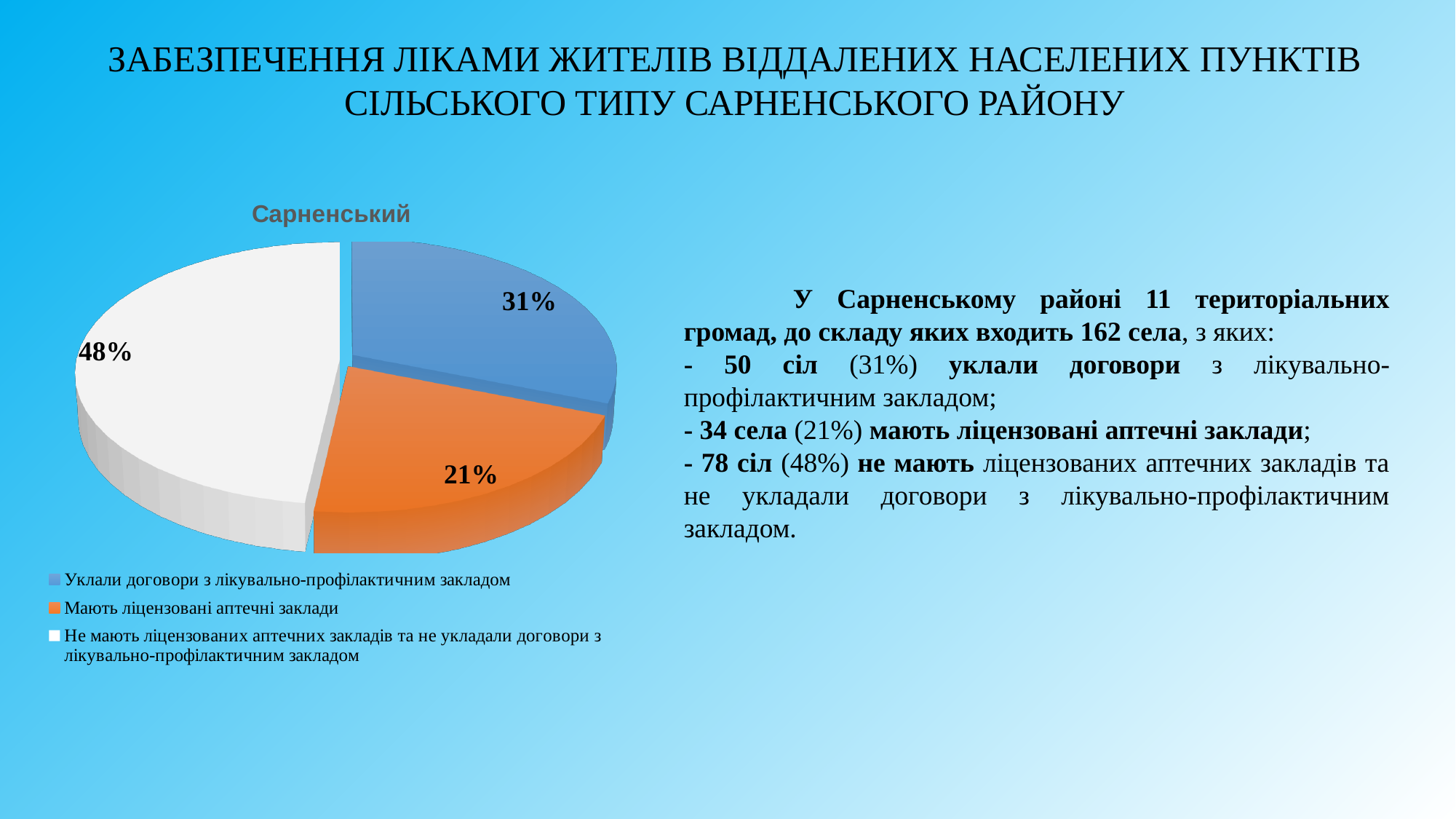

# ЗАБЕЗПЕЧЕННЯ ЛІКАМИ ЖИТЕЛІВ ВІДДАЛЕНИХ НАСЕЛЕНИХ ПУНКТІВ СІЛЬСЬКОГО ТИПУ САРНЕНСЬКОГО РАЙОНУ

[unsupported chart]

	У Сарненському районі 11 територіальних громад, до складу яких входить 162 села, з яких:
- 50 сіл (31%) уклали договори з лікувально-профілактичним закладом;
- 34 села (21%) мають ліцензовані аптечні заклади;
- 78 сіл (48%) не мають ліцензованих аптечних закладів та не укладали договори з лікувально-профілактичним закладом.